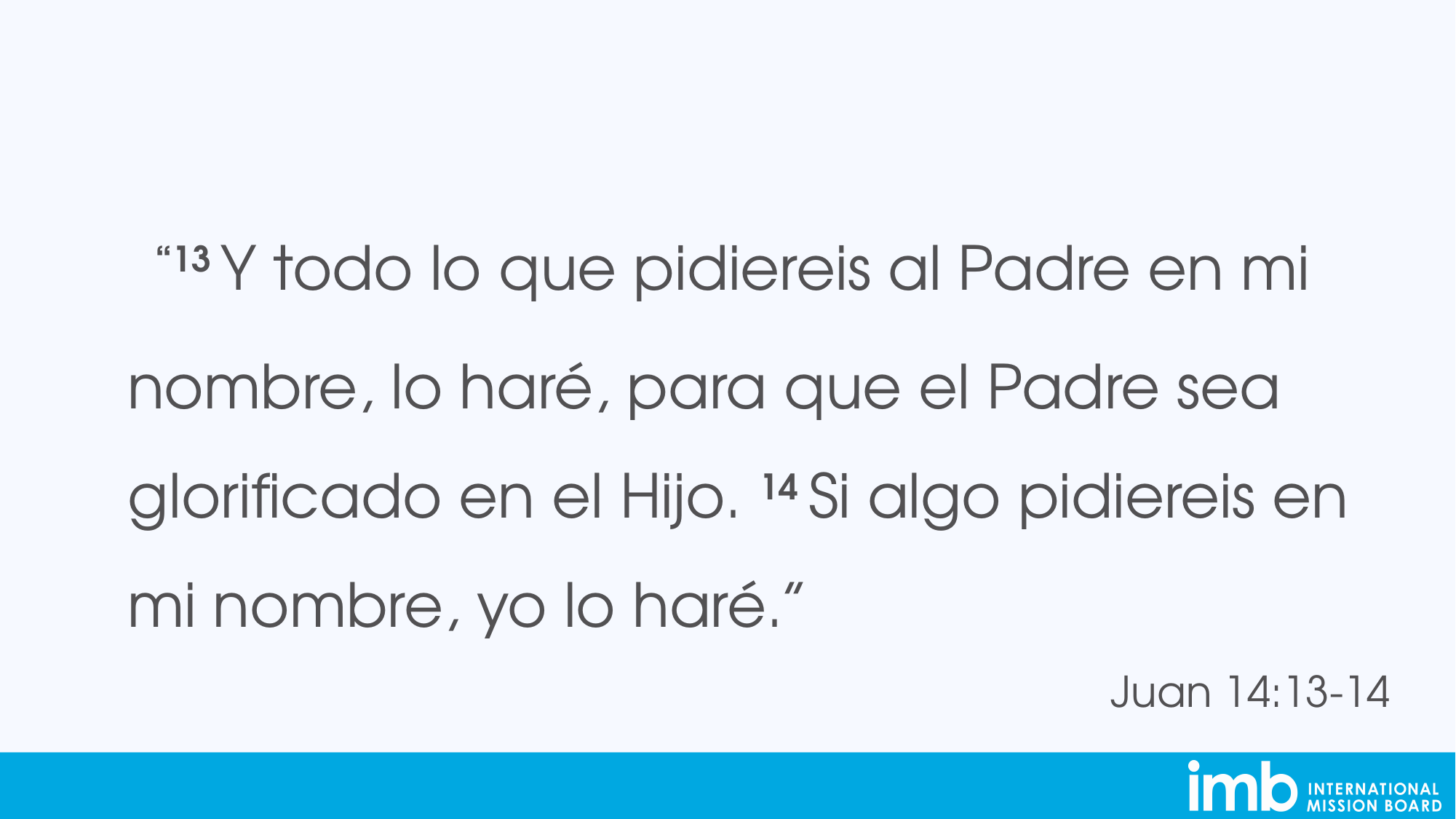

“13 Y todo lo que pidiereis al Padre en mi nombre, lo haré, para que el Padre sea glorificado en el Hijo. 14 Si algo pidiereis en mi nombre, yo lo haré.”
Juan 14:13-14